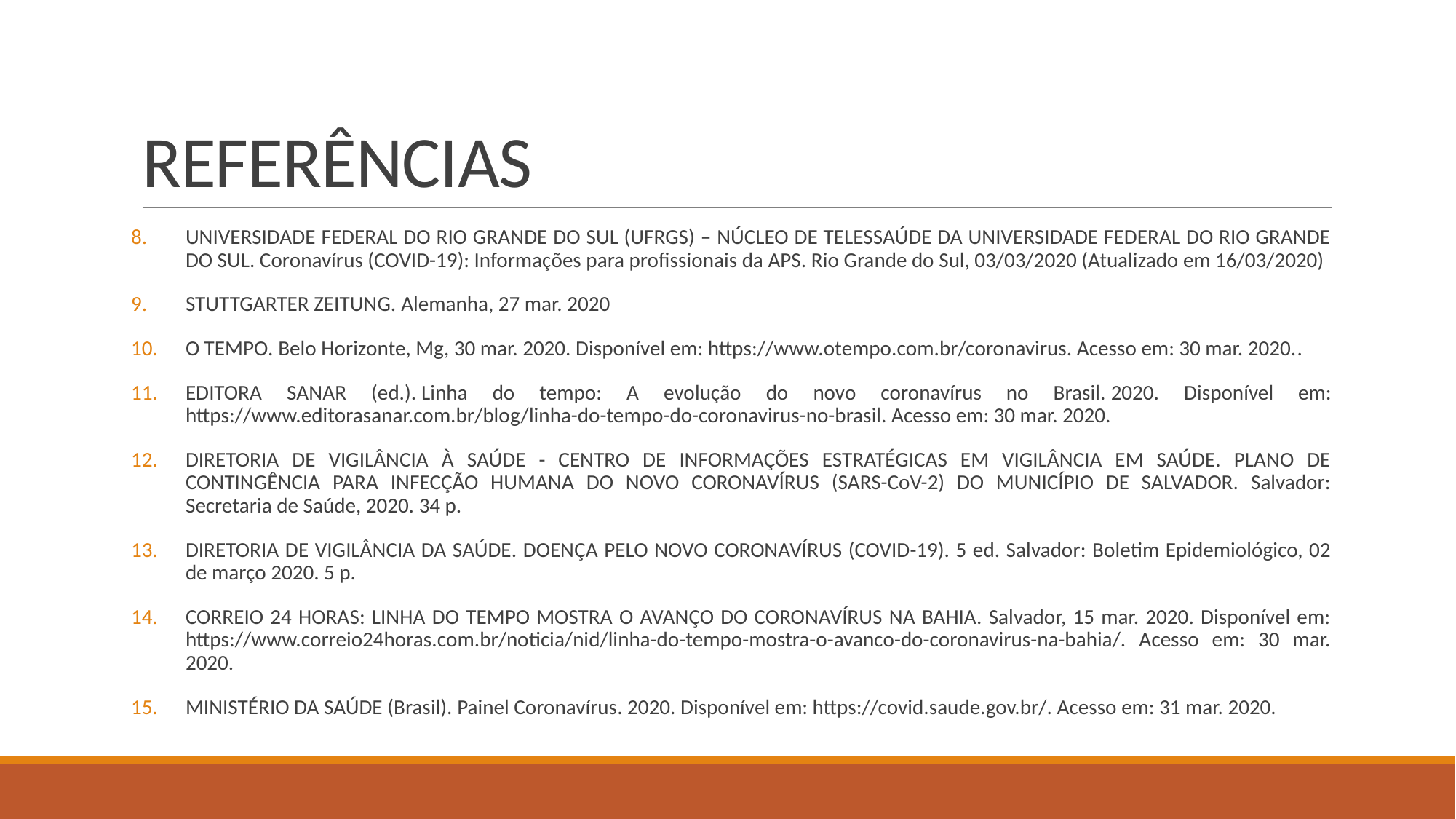

# REFERÊNCIAS
UNIVERSIDADE FEDERAL DO RIO GRANDE DO SUL (UFRGS) – NÚCLEO DE TELESSAÚDE DA UNIVERSIDADE FEDERAL DO RIO GRANDE DO SUL. Coronavírus (COVID-19): Informações para profissionais da APS. Rio Grande do Sul, 03/03/2020 (Atualizado em 16/03/2020)
STUTTGARTER ZEITUNG. Alemanha, 27 mar. 2020
O TEMPO. Belo Horizonte, Mg, 30 mar. 2020. Disponível em: https://www.otempo.com.br/coronavirus. Acesso em: 30 mar. 2020..
EDITORA SANAR (ed.). Linha do tempo: A evolução do novo coronavírus no Brasil. 2020. Disponível em: https://www.editorasanar.com.br/blog/linha-do-tempo-do-coronavirus-no-brasil. Acesso em: 30 mar. 2020.
DIRETORIA DE VIGILÂNCIA À SAÚDE - CENTRO DE INFORMAÇÕES ESTRATÉGICAS EM VIGILÂNCIA EM SAÚDE. PLANO DE CONTINGÊNCIA PARA INFECÇÃO HUMANA DO NOVO CORONAVÍRUS (SARS-CoV-2) DO MUNICÍPIO DE SALVADOR. Salvador: Secretaria de Saúde, 2020. 34 p.
DIRETORIA DE VIGILÂNCIA DA SAÚDE. DOENÇA PELO NOVO CORONAVÍRUS (COVID-19). 5 ed. Salvador: Boletim Epidemiológico, 02 de março 2020. 5 p.
CORREIO 24 HORAS: LINHA DO TEMPO MOSTRA O AVANÇO DO CORONAVÍRUS NA BAHIA. Salvador, 15 mar. 2020. Disponível em: https://www.correio24horas.com.br/noticia/nid/linha-do-tempo-mostra-o-avanco-do-coronavirus-na-bahia/. Acesso em: 30 mar. 2020.
MINISTÉRIO DA SAÚDE (Brasil). Painel Coronavírus. 2020. Disponível em: https://covid.saude.gov.br/. Acesso em: 31 mar. 2020.